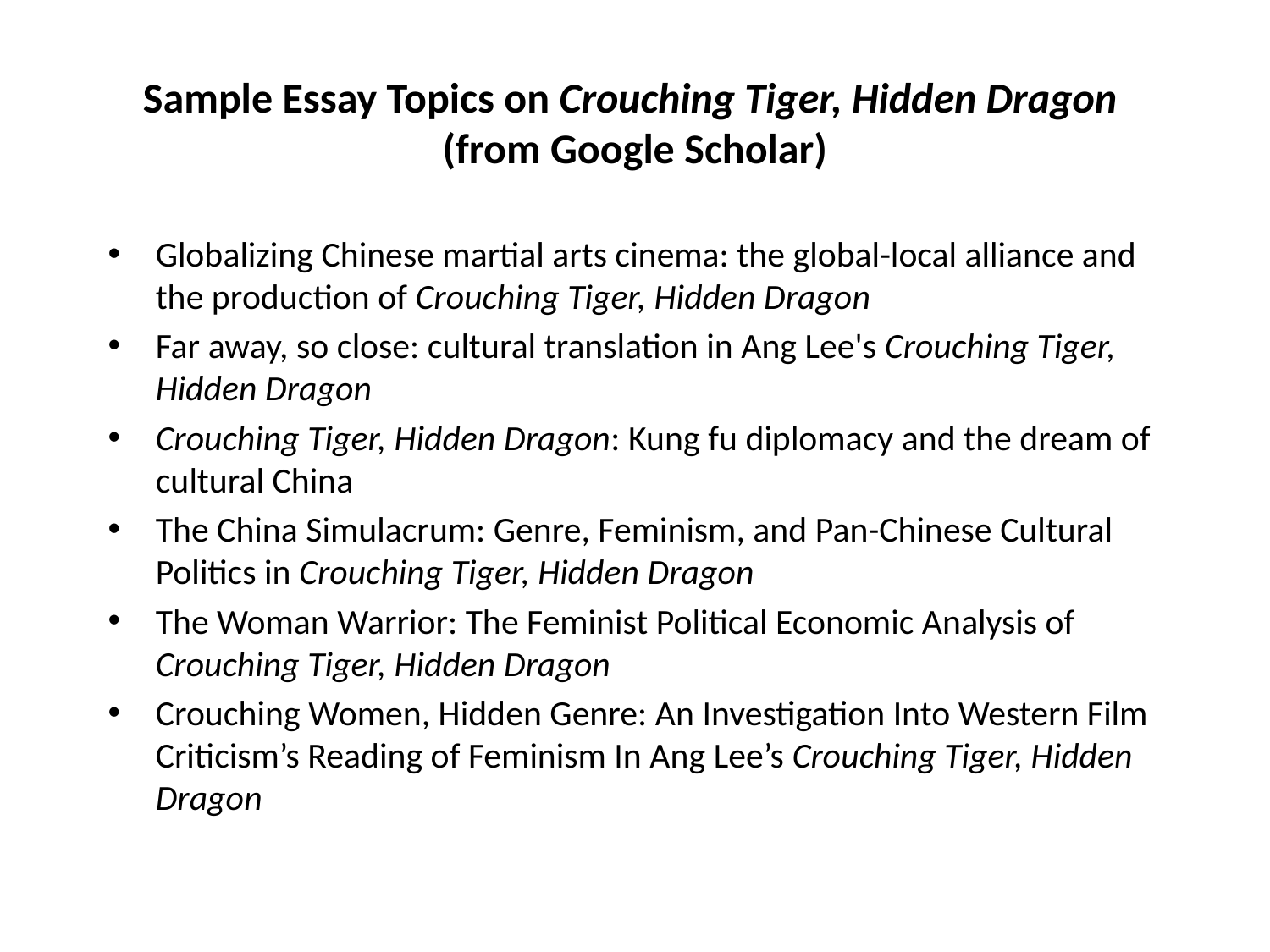

# Sample Essay Topics on Crouching Tiger, Hidden Dragon (from Google Scholar)

Globalizing Chinese martial arts cinema: the global-local alliance and the production of Crouching Tiger, Hidden Dragon
Far away, so close: cultural translation in Ang Lee's Crouching Tiger, Hidden Dragon
Crouching Tiger, Hidden Dragon: Kung fu diplomacy and the dream of cultural China
The China Simulacrum: Genre, Feminism, and Pan-Chinese Cultural Politics in Crouching Tiger, Hidden Dragon
The Woman Warrior: The Feminist Political Economic Analysis of Crouching Tiger, Hidden Dragon
Crouching Women, Hidden Genre: An Investigation Into Western Film Criticism’s Reading of Feminism In Ang Lee’s Crouching Tiger, Hidden Dragon